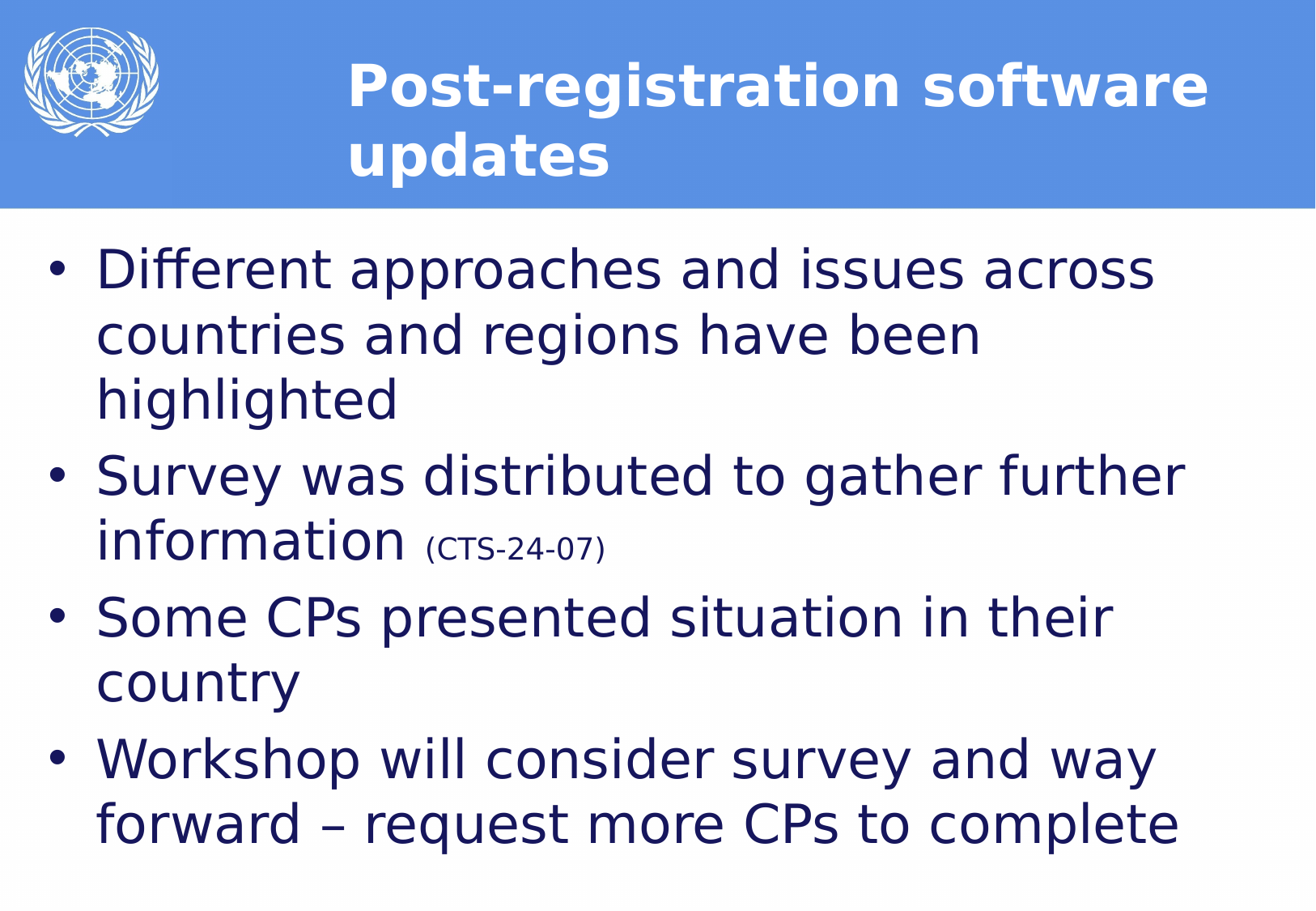

# Post-registration software updates
Different approaches and issues across countries and regions have been highlighted
Survey was distributed to gather further information (CTS-24-07)
Some CPs presented situation in their country
Workshop will consider survey and way forward – request more CPs to complete